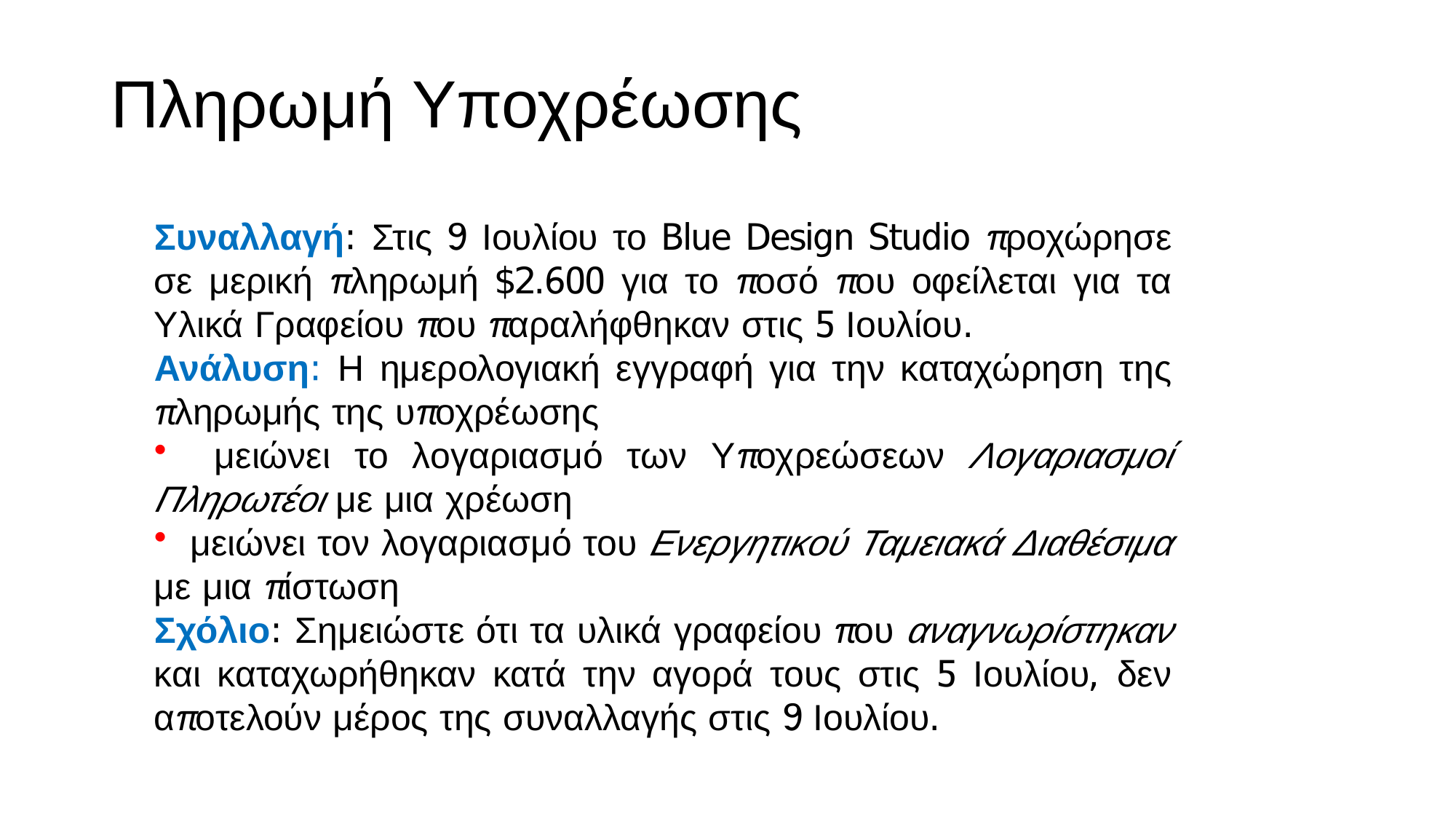

# Πληρωμή Υποχρέωσης
Συναλλαγή: Στις 9 Ιουλίου το Blue Design Studio προχώρησε σε μερική πληρωμή $2.600 για το ποσό που οφείλεται για τα Υλικά Γραφείου που παραλήφθηκαν στις 5 Ιουλίου.
Ανάλυση: Η ημερολογιακή εγγραφή για την καταχώρηση της πληρωμής της υποχρέωσης
  μειώνει το λογαριασμό των Υποχρεώσεων Λογαριασμοί Πληρωτέοι με μια χρέωση
  μειώνει τον λογαριασμό του Ενεργητικού Ταμειακά Διαθέσιμα με μια πίστωση
Σχόλιο: Σημειώστε ότι τα υλικά γραφείου που αναγνωρίστηκαν και καταχωρήθηκαν κατά την αγορά τους στις 5 Ιουλίου, δεν αποτελούν μέρος της συναλλαγής στις 9 Ιουλίου.